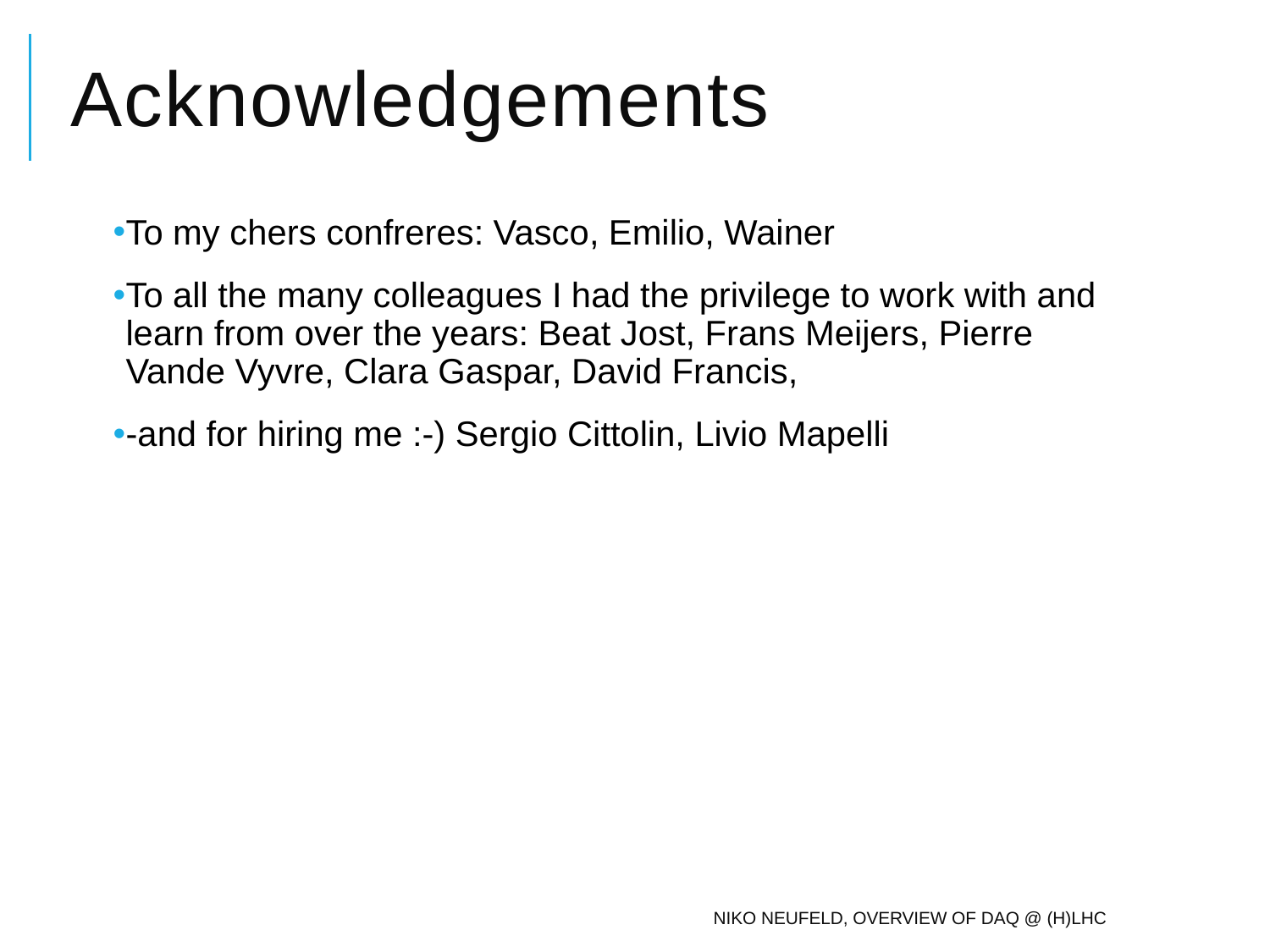

# Acknowledgements
To my chers confreres: Vasco, Emilio, Wainer
To all the many colleagues I had the privilege to work with and learn from over the years: Beat Jost, Frans Meijers, Pierre Vande Vyvre, Clara Gaspar, David Francis,
-and for hiring me :-) Sergio Cittolin, Livio Mapelli
Niko Neufeld, Overview of DAQ @ (H)LHC
2